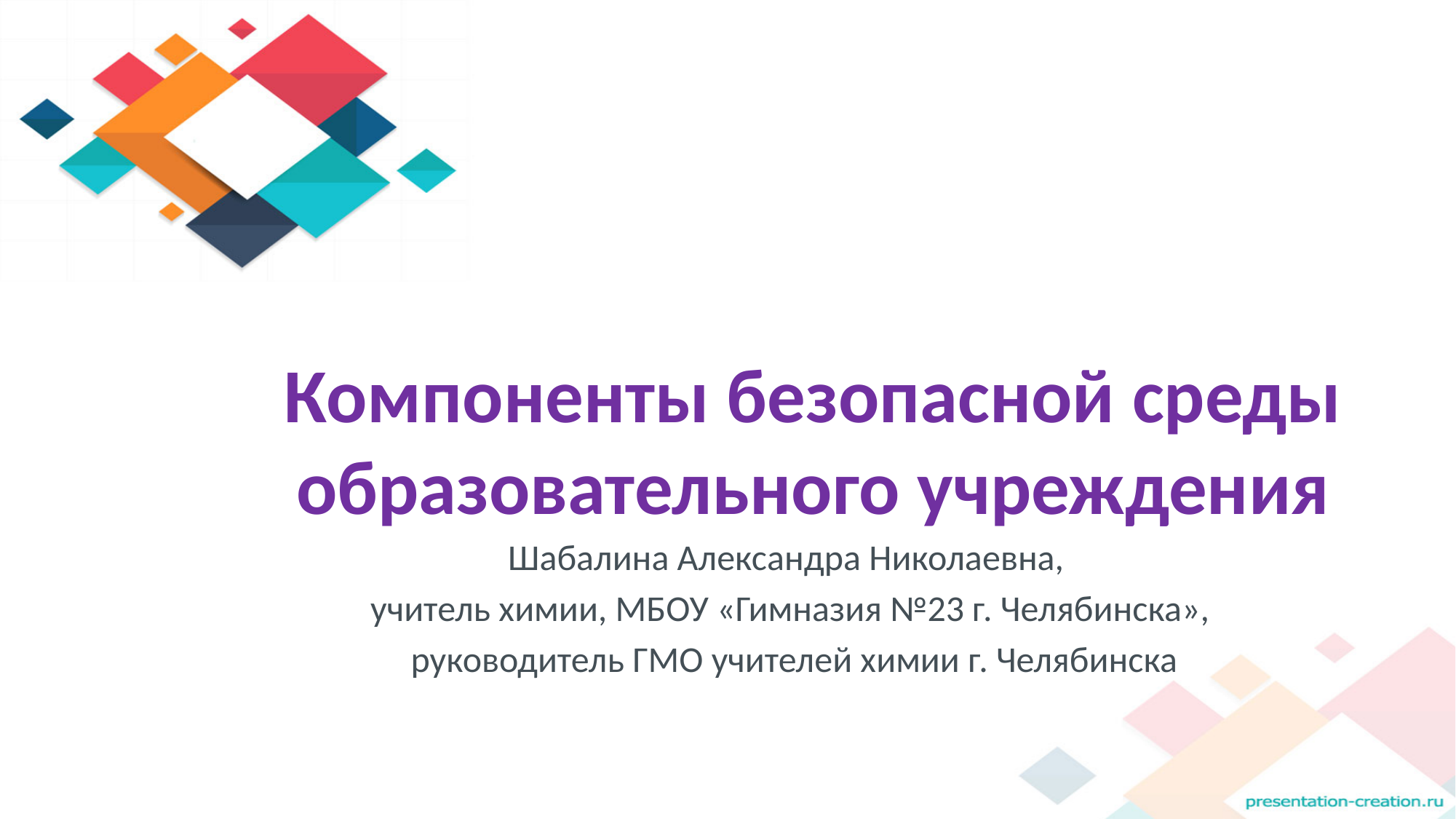

# Компоненты безопасной среды образовательного учреждения
Шабалина Александра Николаевна,
учитель химии, МБОУ «Гимназия №23 г. Челябинска»,
 руководитель ГМО учителей химии г. Челябинска